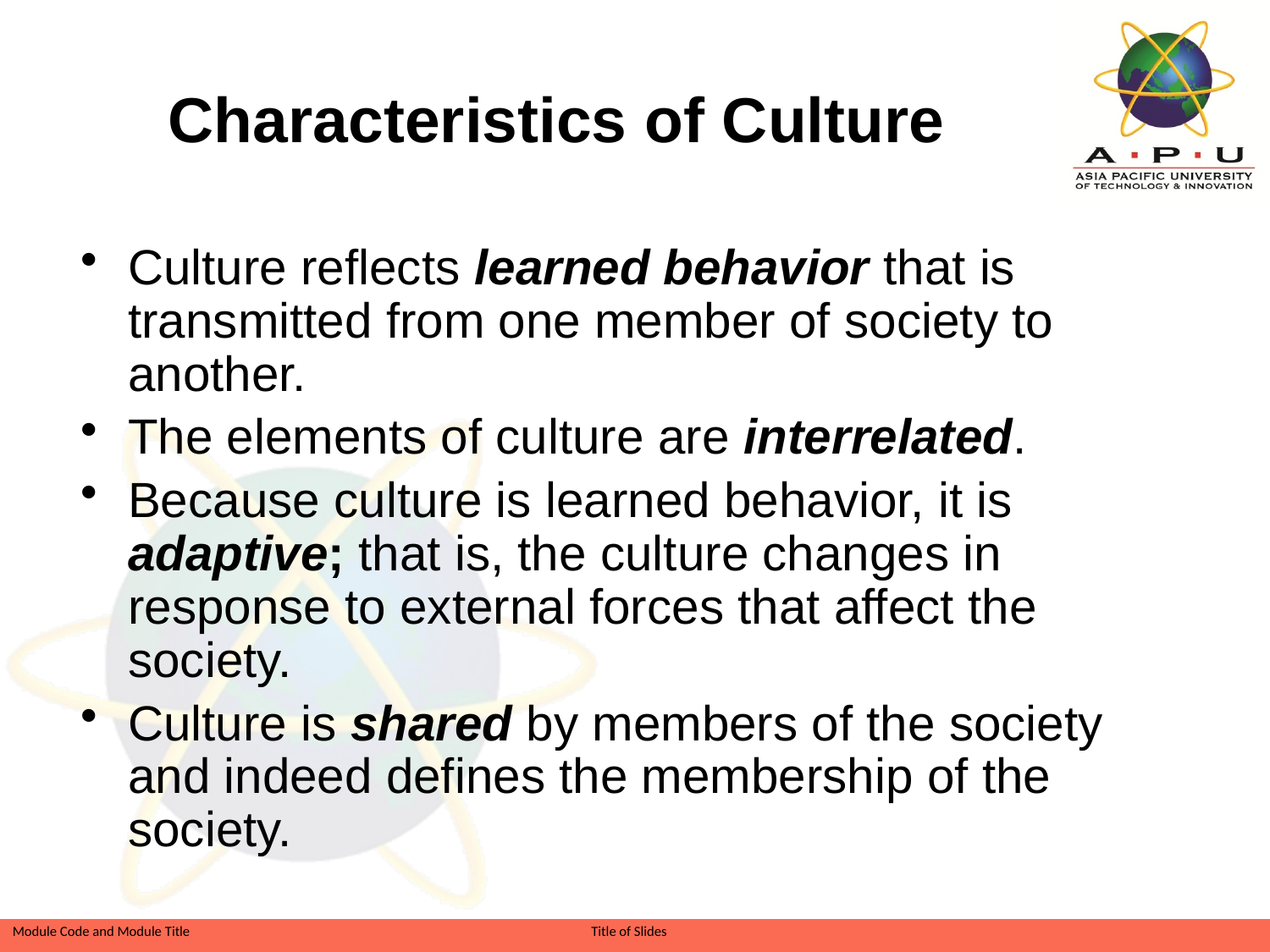

# Characteristics of Culture
Culture reflects learned behavior that is transmitted from one member of society to another.
The elements of culture are interrelated.
Because culture is learned behavior, it is adaptive; that is, the culture changes in response to external forces that affect the society.
Culture is shared by members of the society and indeed defines the membership of the society.